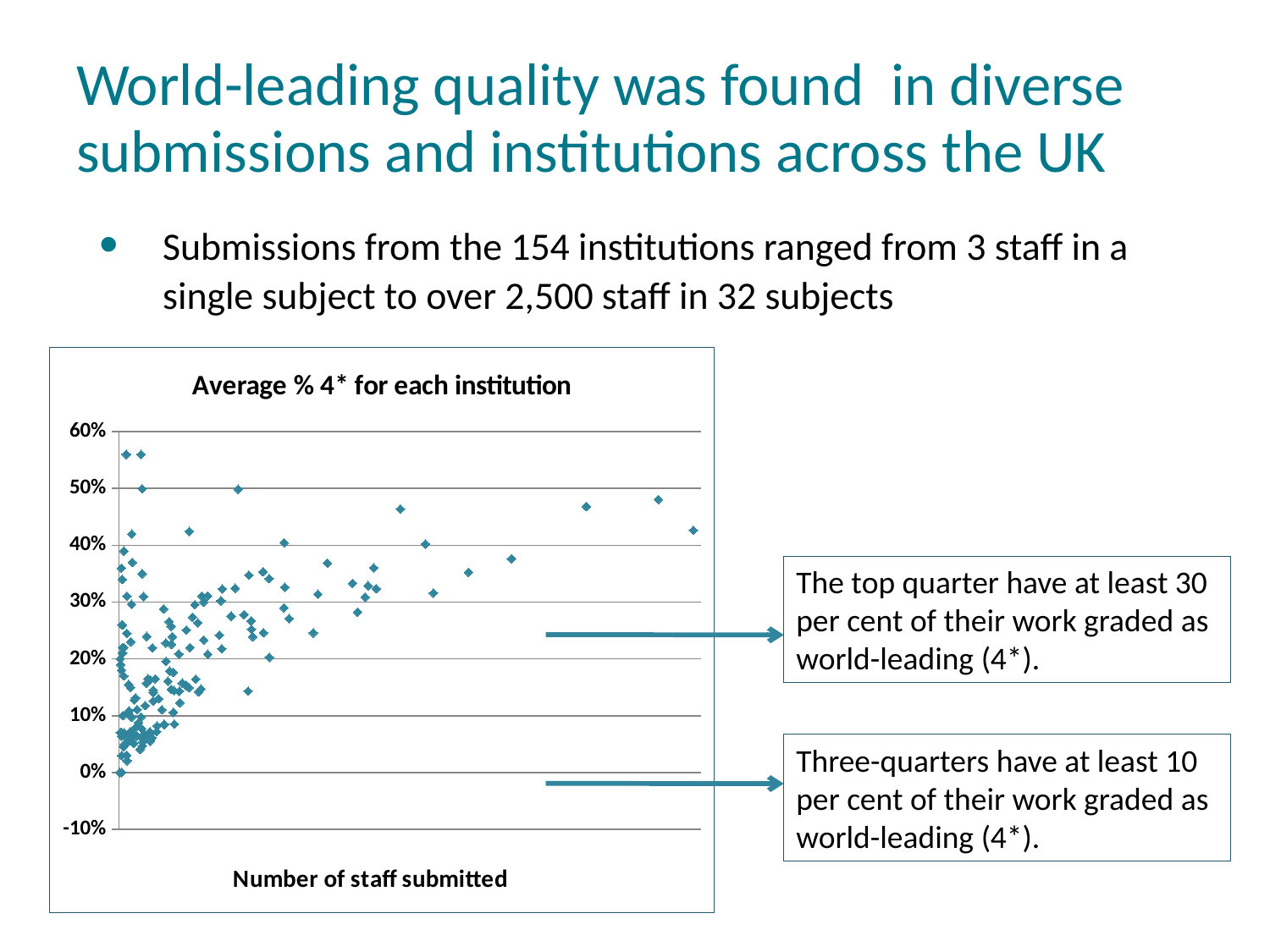

# World-leading quality was found  in diverse submissions and institutions across the UK
Submissions from the 154 institutions ranged from 3 staff in a single subject to over 2,500 staff in 32 subjects

### Chart: Average % 4* for each institution

| Category | Overall 4* |
|---|---|
The top quarter have at least 30 per cent of their work graded as world-leading (4*).
Three-quarters have at least 10 per cent of their work graded as world-leading (4*).